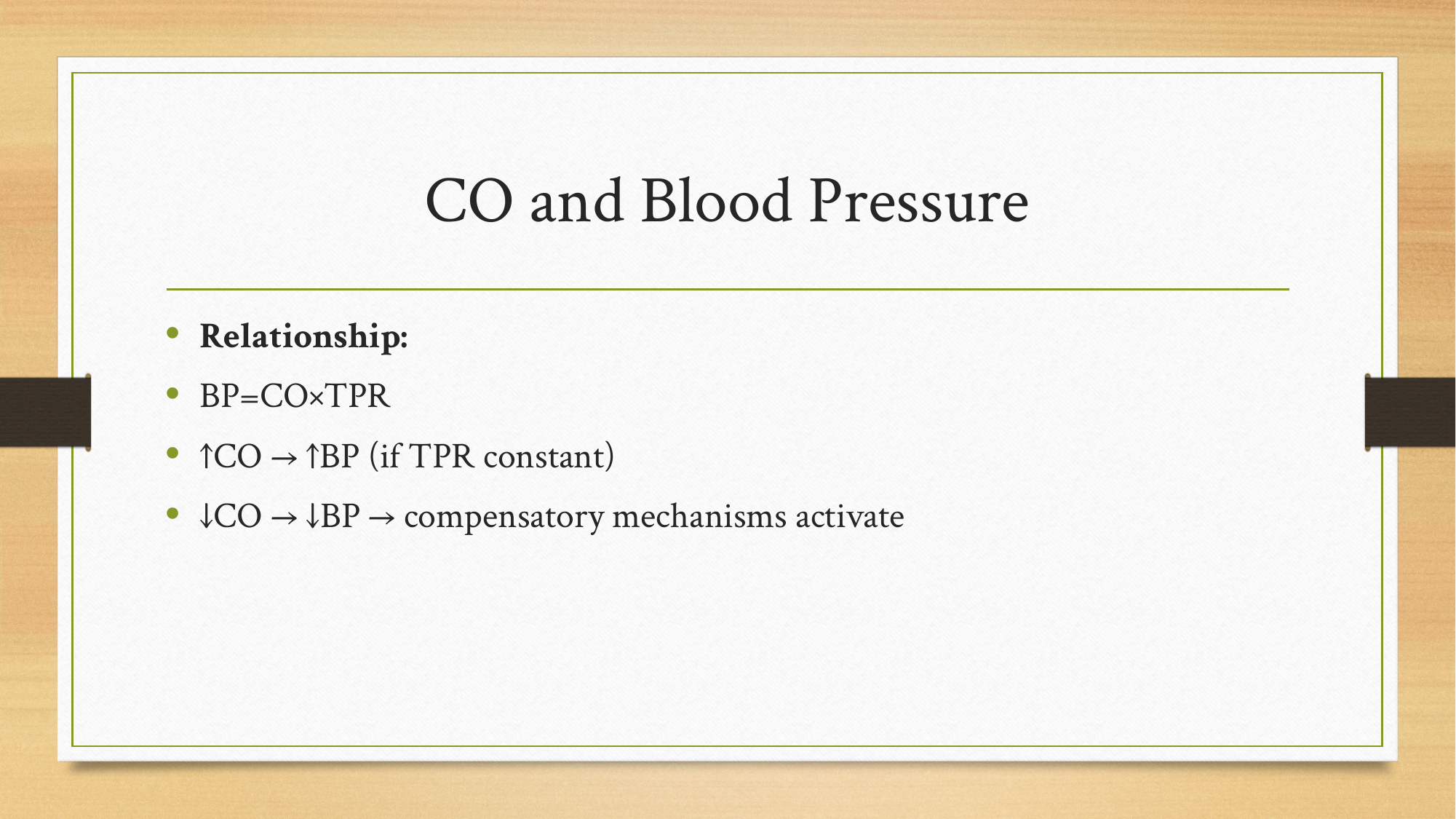

# CO and Blood Pressure
Relationship:
BP=CO×TPR
↑CO → ↑BP (if TPR constant)
↓CO → ↓BP → compensatory mechanisms activate